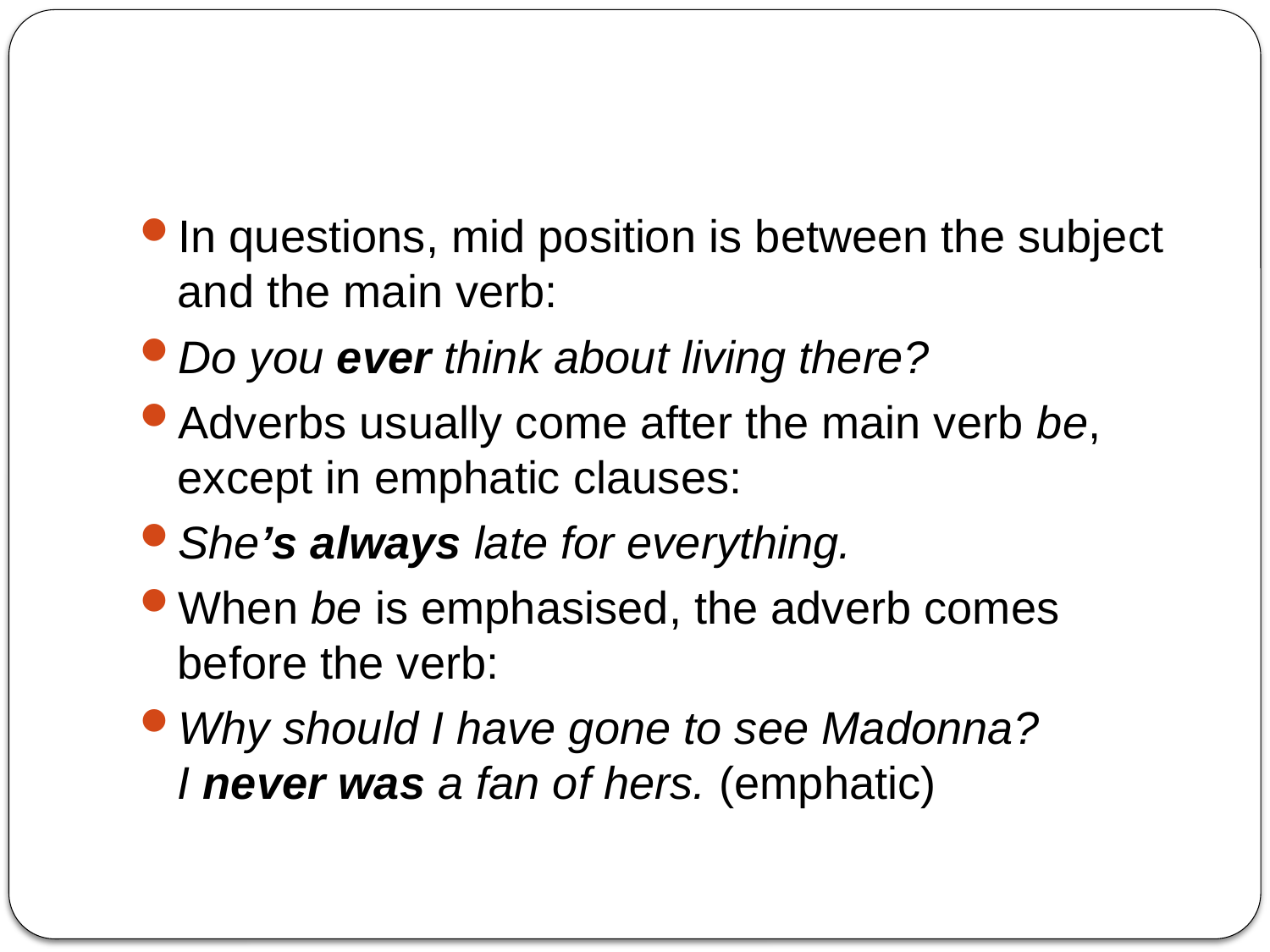

In questions, mid position is between the subject and the main verb:
Do you ever think about living there?
Adverbs usually come after the main verb be, except in emphatic clauses:
She’s always late for everything.
When be is emphasised, the adverb comes before the verb:
Why should I have gone to see Madonna? I never was a fan of hers. (emphatic)